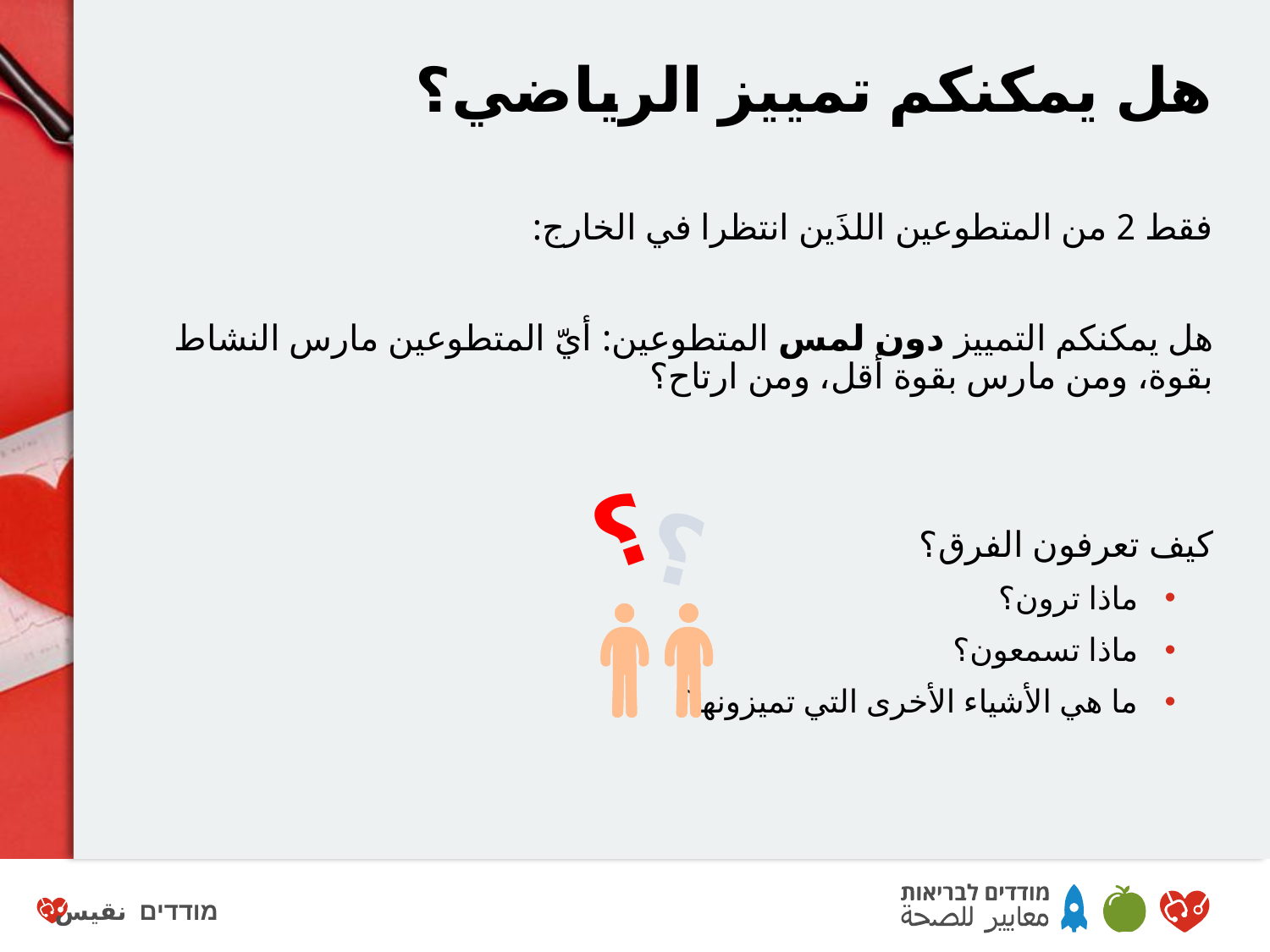

# هل يمكنكم تمييز الرياضي؟
فقط 2 من المتطوعين اللذَين انتظرا في الخارج:

هل يمكنكم التمييز دون لمس المتطوعين: أيّ المتطوعين مارس النشاط بقوة، ومن مارس بقوة أقل، ومن ارتاح؟

؟
؟
كيف تعرفون الفرق؟
ماذا ترون؟
ماذا تسمعون؟
ما هي الأشياء الأخرى التي تميزونها؟